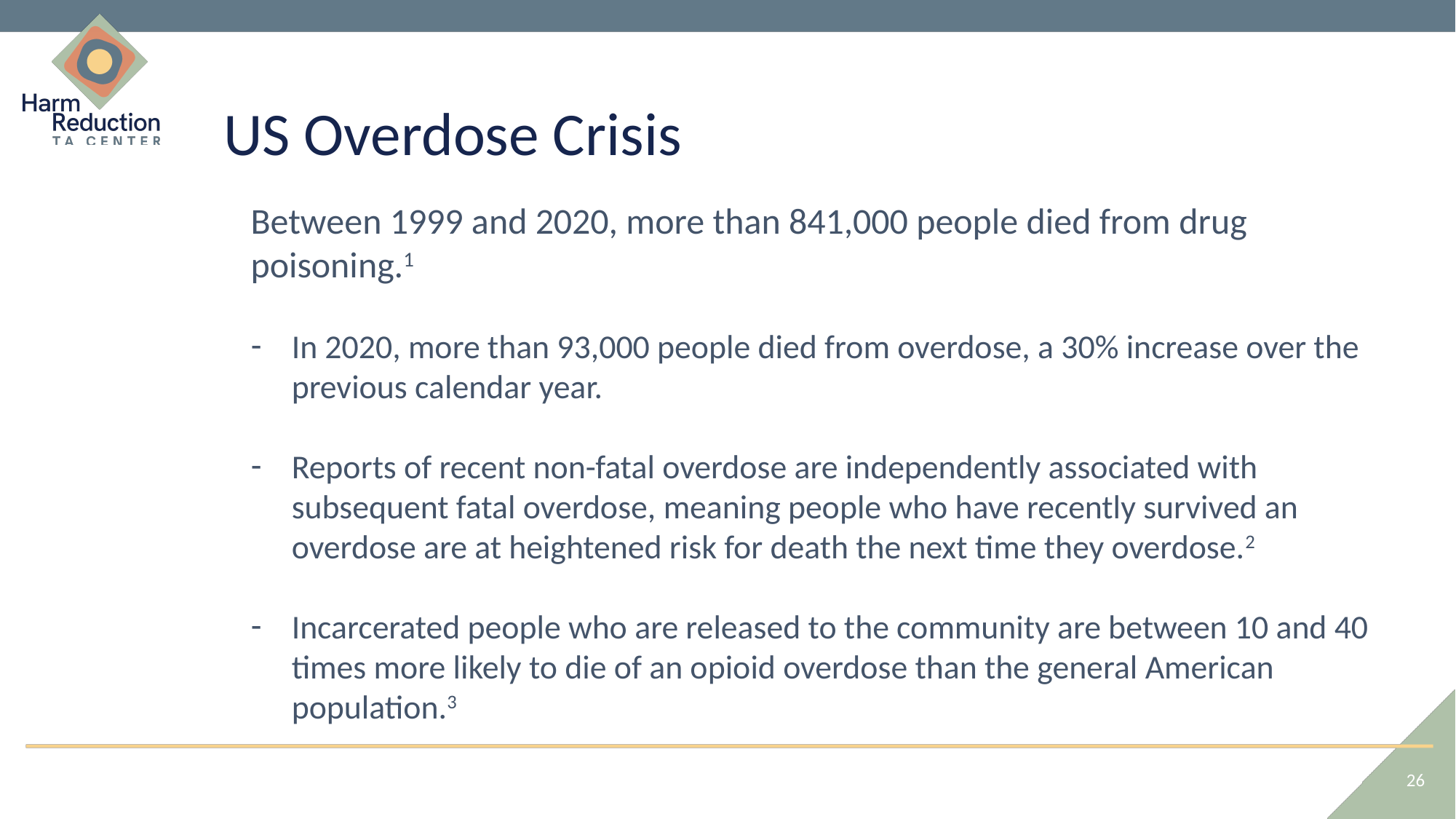

# US Overdose Crisis
Between 1999 and 2020, more than 841,000 people died from drug poisoning.1

In 2020, more than 93,000 people died from overdose, a 30% increase over the previous calendar year.

Reports of recent non-fatal overdose are independently associated with subsequent fatal overdose, meaning people who have recently survived an overdose are at heightened risk for death the next time they overdose.2

Incarcerated people who are released to the community are between 10 and 40 times more likely to die of an opioid overdose than the general American population.3
26